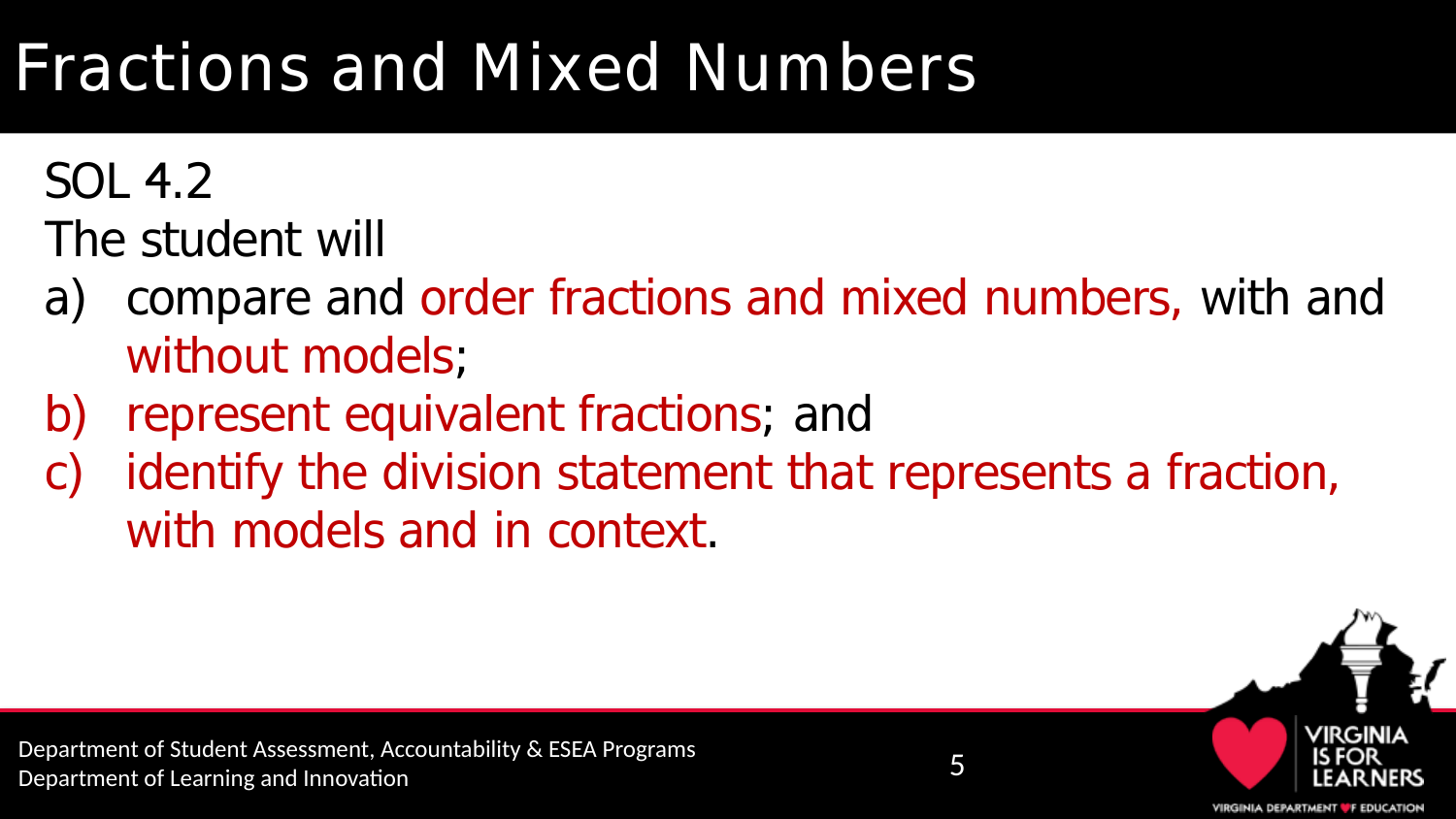

# Fractions and Mixed Numbers
SOL 4.2
The student will
compare and order fractions and mixed numbers, with and without models;
represent equivalent fractions; and
identify the division statement that represents a fraction, with models and in context.